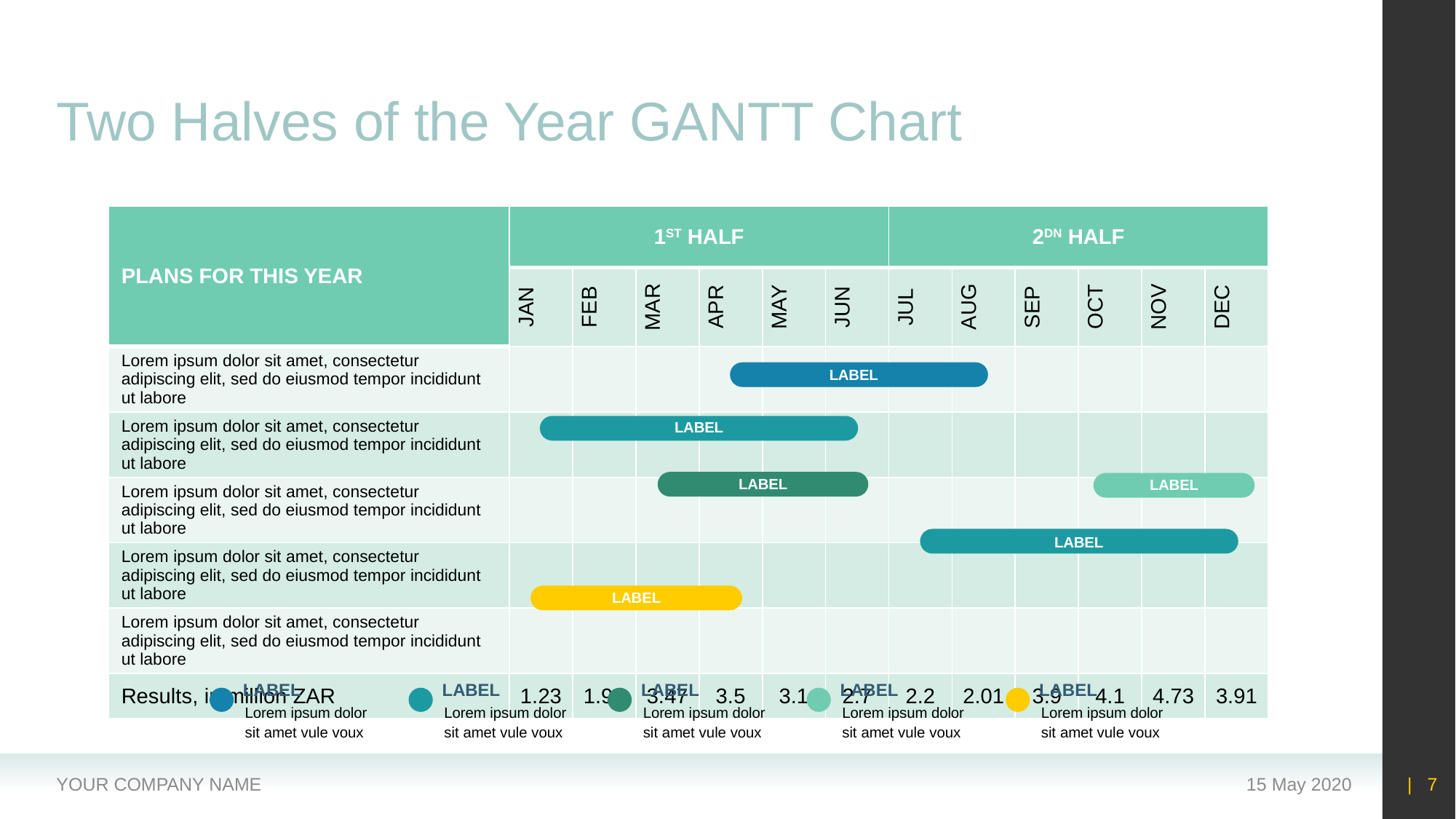

# Two Halves of the Year GANTT Chart

| PLANS FOR THIS YEAR | 1ST HALF |  |  |  |  |  | 2DN HALF |  |  |  |  |  |
| --- | --- | --- | --- | --- | --- | --- | --- | --- | --- | --- | --- | --- |
|  | JAN | FEB | MAR | APR | MAY | JUN | JUL | AUG | SEP | OCT | NOV | DEC |
| Lorem ipsum dolor sit amet, consectetur adipiscing elit, sed do eiusmod tempor incididunt ut labore |  |  |  |  |  |  |  |  |  |  |  |  |
| Lorem ipsum dolor sit amet, consectetur adipiscing elit, sed do eiusmod tempor incididunt ut labore |  |  |  |  |  |  |  |  |  |  |  |  |
| Lorem ipsum dolor sit amet, consectetur adipiscing elit, sed do eiusmod tempor incididunt ut labore |  |  |  |  |  |  |  |  |  |  |  |  |
| Lorem ipsum dolor sit amet, consectetur adipiscing elit, sed do eiusmod tempor incididunt ut labore |  |  |  |  |  |  |  |  |  |  |  |  |
| Lorem ipsum dolor sit amet, consectetur adipiscing elit, sed do eiusmod tempor incididunt ut labore |  |  |  |  |  |  |  |  |  |  |  |  |
| Results, in million ZAR | 1.23 | 1.96 | 3.47 | 3.5 | 3.1 | 2.7 | 2.2 | 2.01 | 3.9 | 4.1 | 4.73 | 3.91 |
LABEL

LABEL

LABEL
LABEL

LABEL

LABEL

LABEL
LABEL
LABEL
LABEL
LABEL

Lorem ipsum dolor sit amet vule voux
Lorem ipsum dolor sit amet vule voux
Lorem ipsum dolor sit amet vule voux
Lorem ipsum dolor sit amet vule voux
Lorem ipsum dolor sit amet vule voux
YOUR COMPANY NAME
15 May 2020
|   7